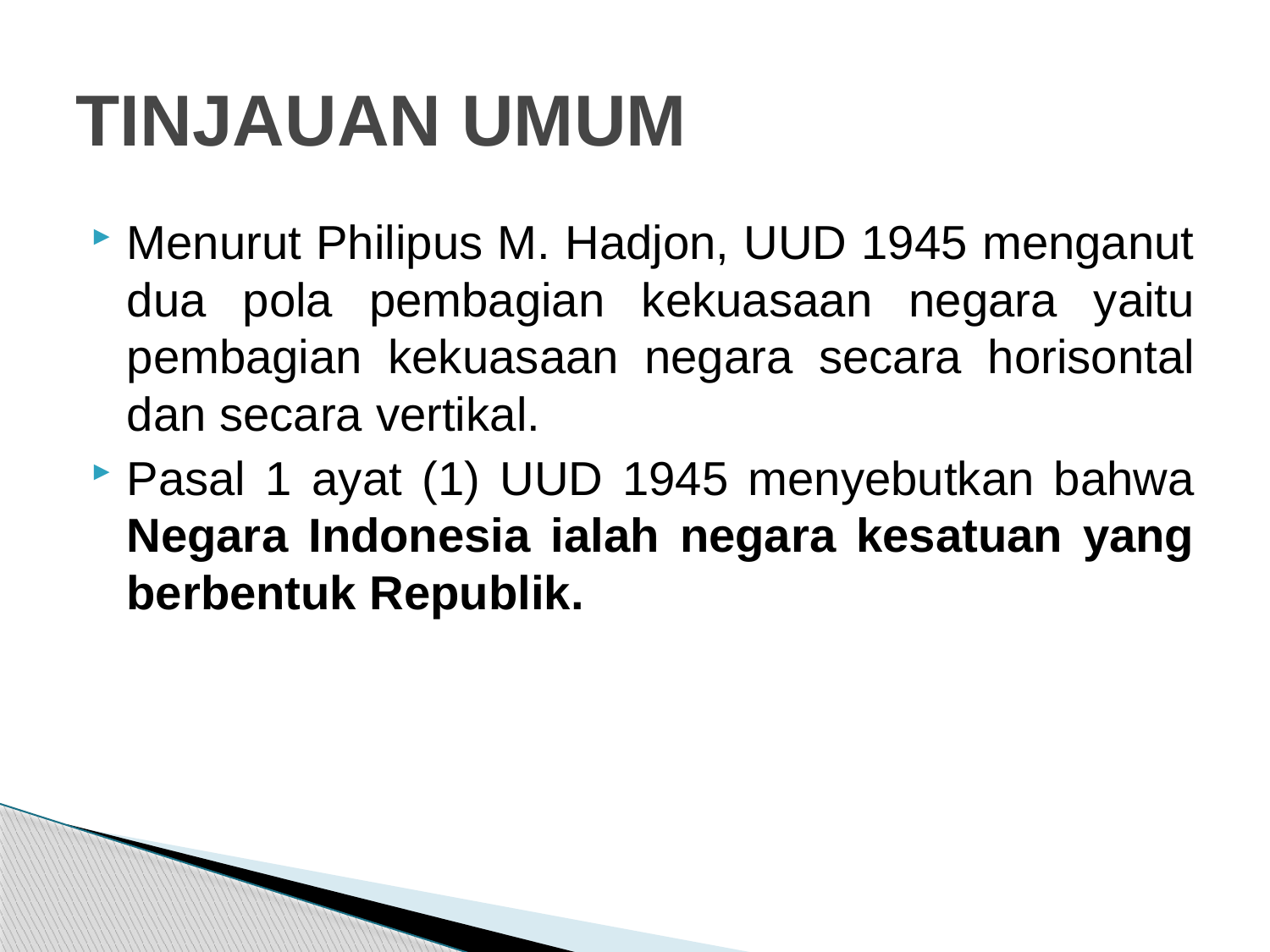

# TINJAUAN UMUM
Menurut Philipus M. Hadjon, UUD 1945 menganut dua pola pembagian kekuasaan negara yaitu pembagian kekuasaan negara secara horisontal dan secara vertikal.
Pasal 1 ayat (1) UUD 1945 menyebutkan bahwa Negara Indonesia ialah negara kesatuan yang berbentuk Republik.